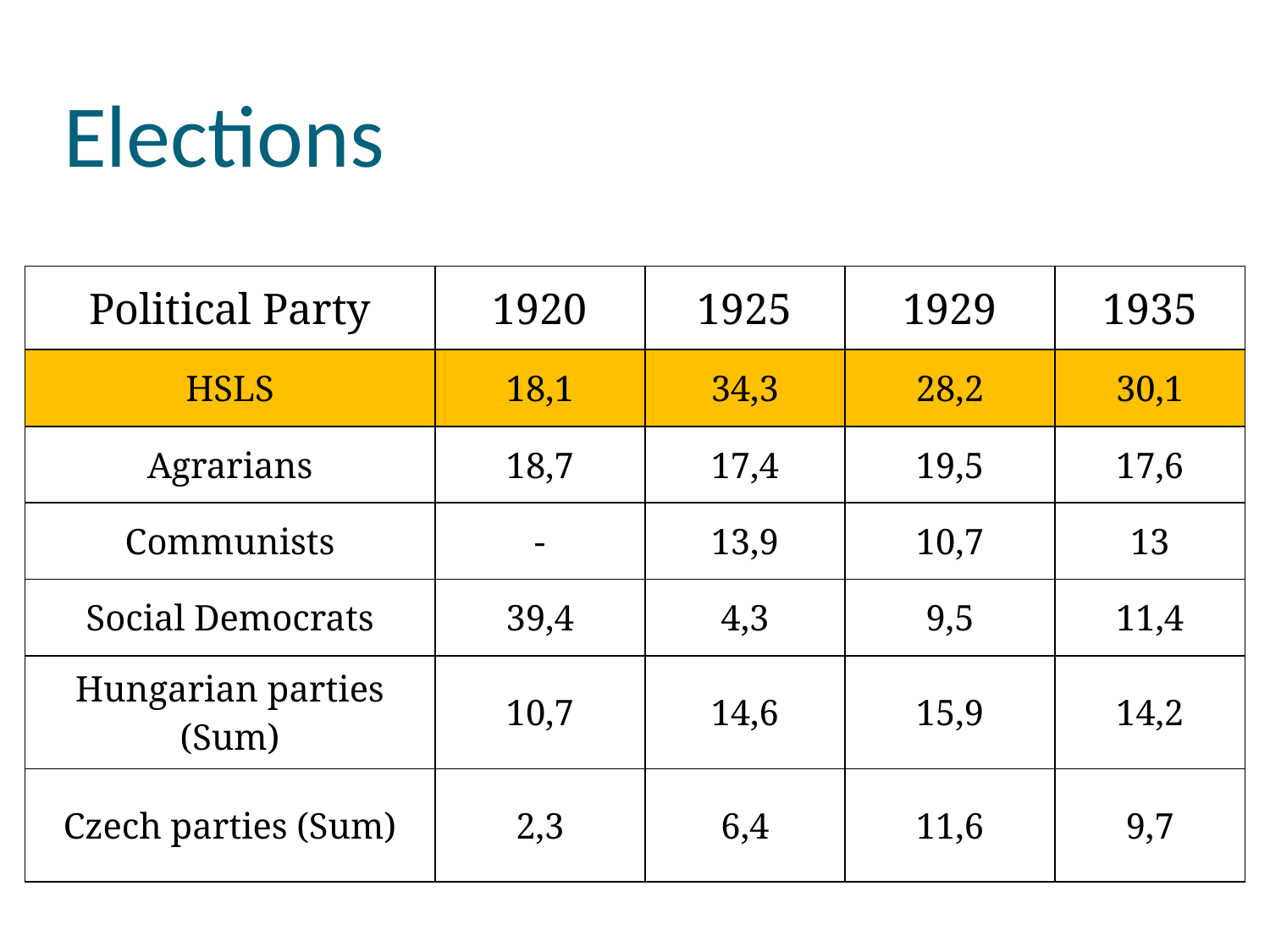

# Elections
| Political Party | 1920 | 1925 | 1929 | 1935 |
| --- | --- | --- | --- | --- |
| HSLS | 18,1 | 34,3 | 28,2 | 30,1 |
| Agrarians | 18,7 | 17,4 | 19,5 | 17,6 |
| Communists | - | 13,9 | 10,7 | 13 |
| Social Democrats | 39,4 | 4,3 | 9,5 | 11,4 |
| Hungarian parties (Sum) | 10,7 | 14,6 | 15,9 | 14,2 |
| Czech parties (Sum) | 2,3 | 6,4 | 11,6 | 9,7 |